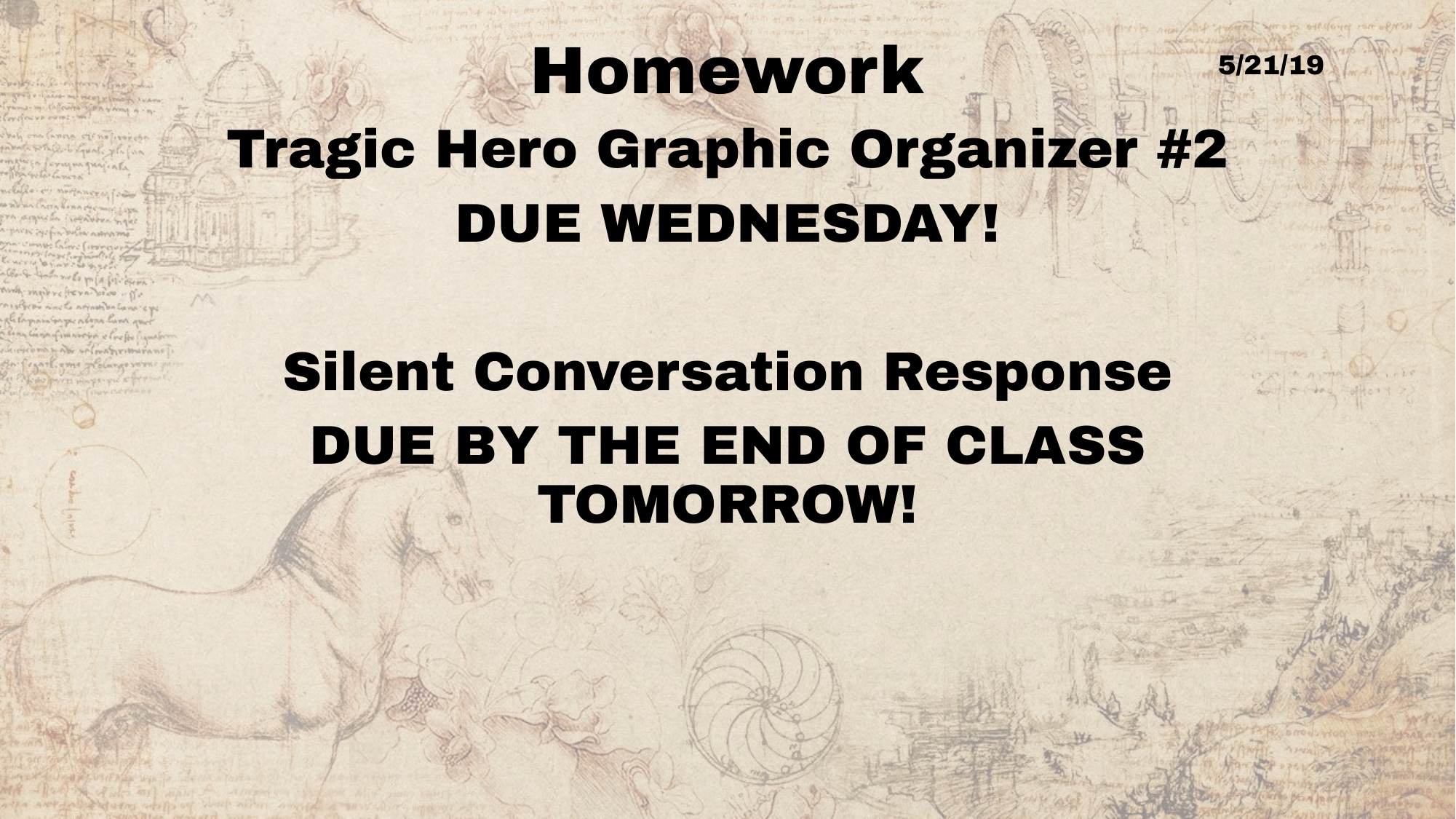

# Homework
5/21/19
Tragic Hero Graphic Organizer #2
DUE WEDNESDAY!

Silent Conversation Response
DUE BY THE END OF CLASS TOMORROW!